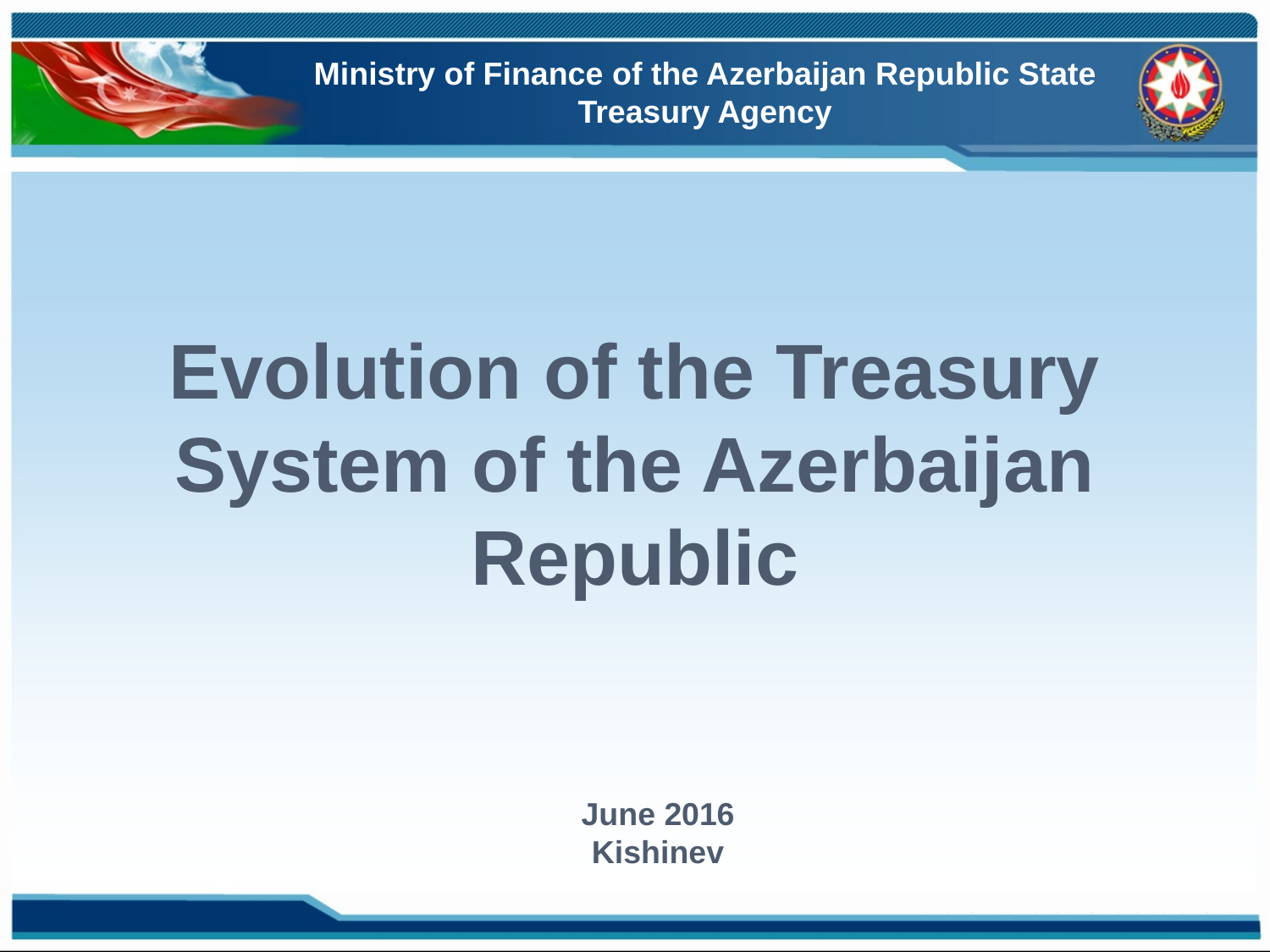

Ministry of Finance of the Azerbaijan Republic State Treasury Agency
# Evolution of the Treasury System of the Azerbaijan Republic
June 2016
Kishinev